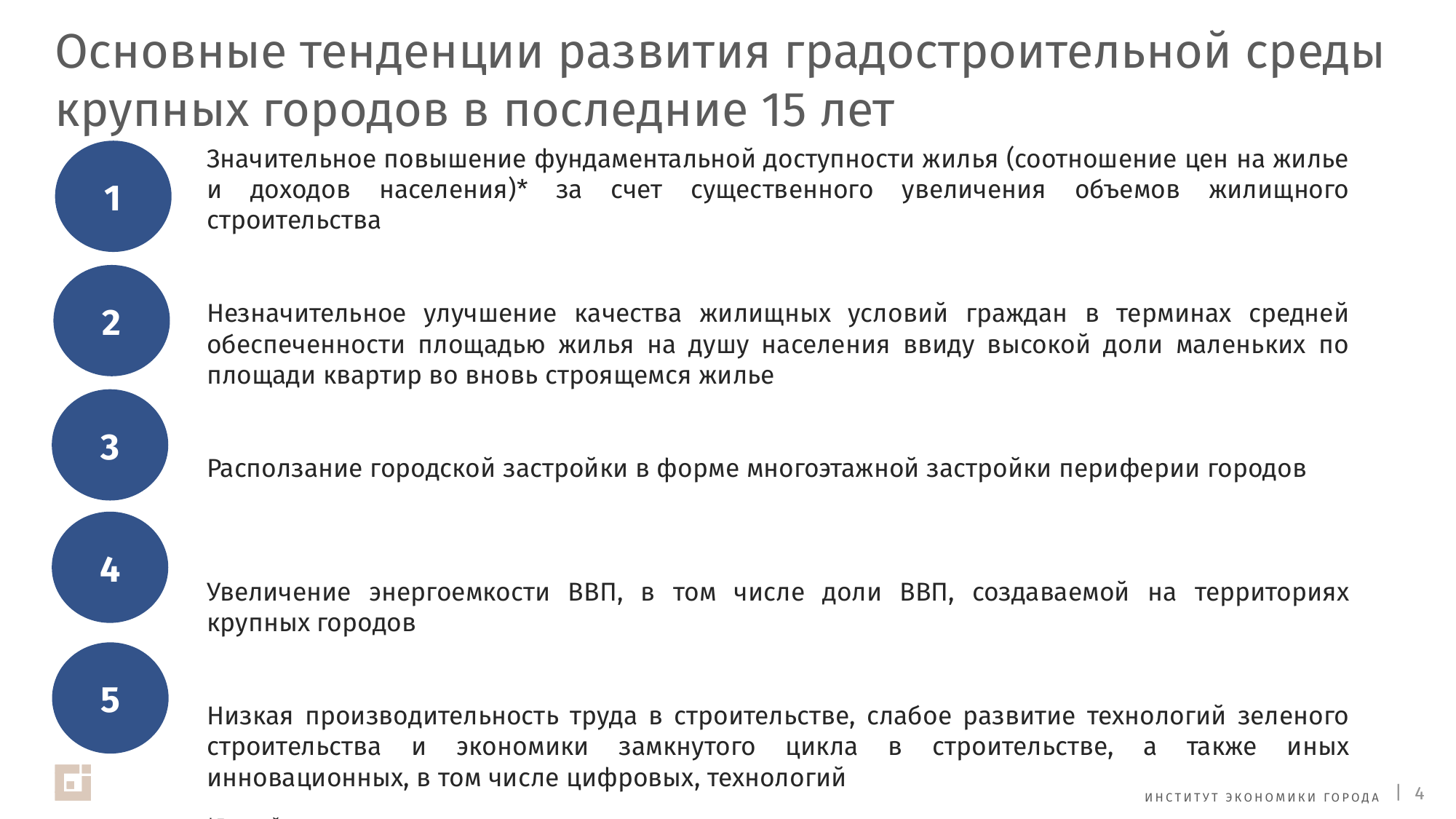

# Основные тенденции развития градостроительной среды крупных городов в последние 15 лет
Значительное повышение фундаментальной доступности жилья (соотношение цен на жилье и доходов населения)* за счет существенного увеличения объемов жилищного строительства

Незначительное улучшение качества жилищных условий граждан в терминах средней обеспеченности площадью жилья на душу населения ввиду высокой доли маленьких по площади квартир во вновь строящемся жилье

Расползание городской застройки в форме многоэтажной застройки периферии городов

Увеличение энергоемкости ВВП, в том числе доли ВВП, создаваемой на территориях крупных городов

Низкая производительность труда в строительстве, слабое развитие технологий зеленого строительства и экономики замкнутого цикла в строительстве, а также иных инновационных, в том числе цифровых, технологий

*Данный тренд изменился в 2020 году, когда доступность жилья начала снижаться.
1
2
3
4
5